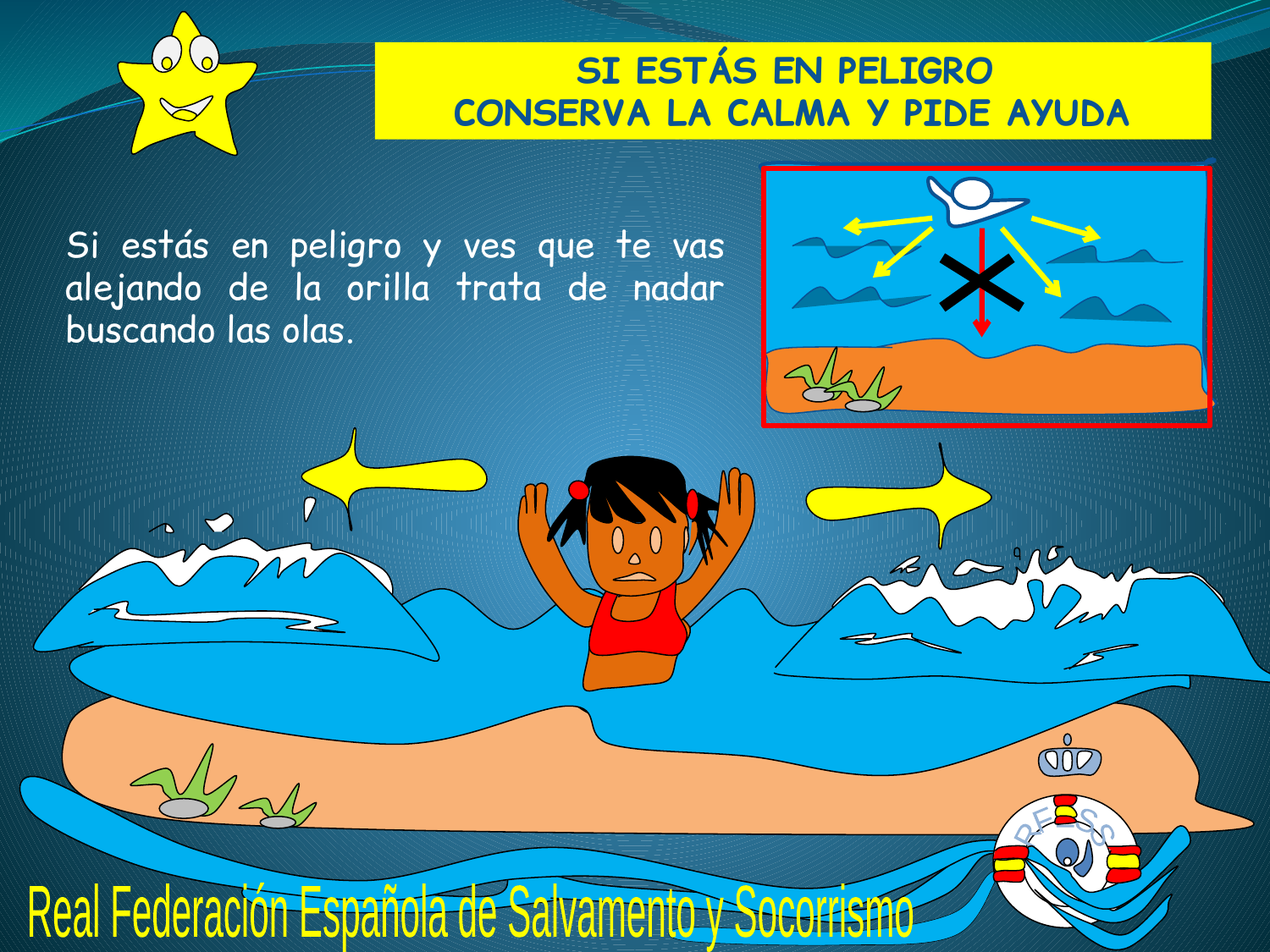

SI ESTÁS EN PELIGRO
CONSERVA LA CALMA Y PIDE AYUDA

Si estás en peligro y ves que te vas alejando de la orilla trata de nadar buscando las olas.

RFESS

Real Federación Española de Salvamento y Socorrismo